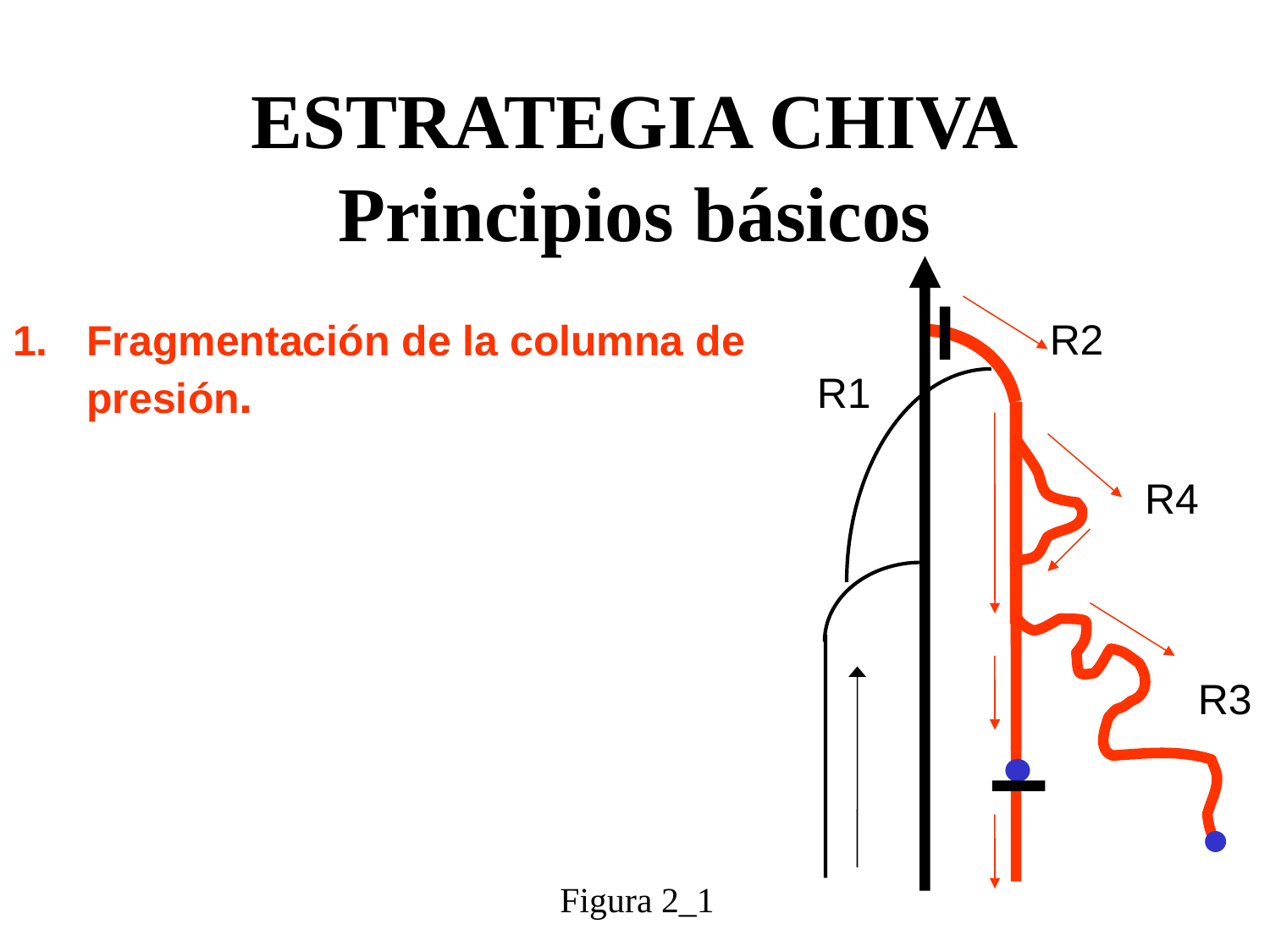

# ESTRATEGIA CHIVA Principios básicos

Fragmentación de la columna de presión.

R2

R1

R4

R3

Figura 2_1